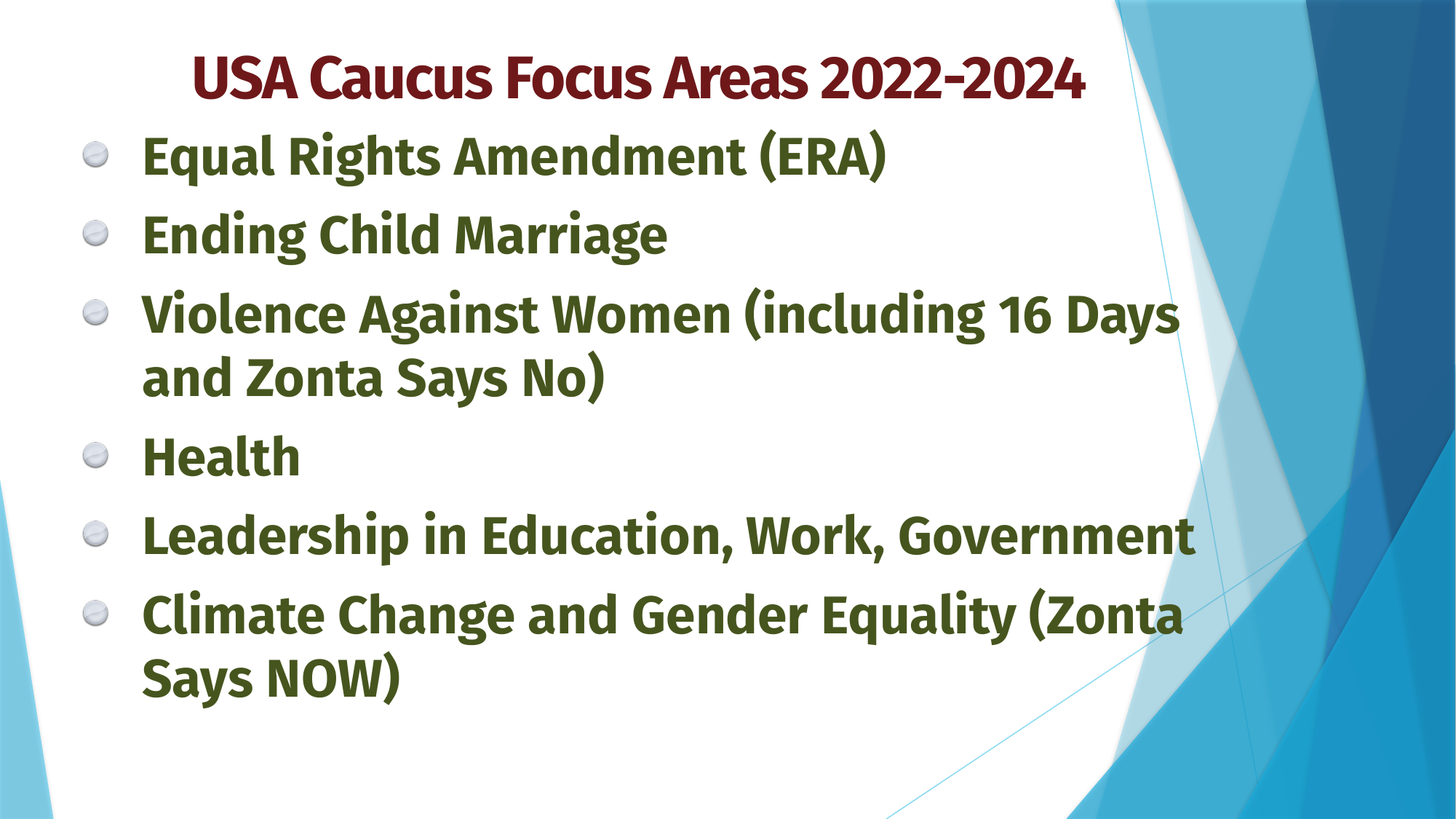

# USA Caucus Focus Areas 2022-2024
Equal Rights Amendment (ERA)
Ending Child Marriage
Violence Against Women (including 16 Days and Zonta Says No)
Health
Leadership in Education, Work, Government
Climate Change and Gender Equality (Zonta Says NOW)